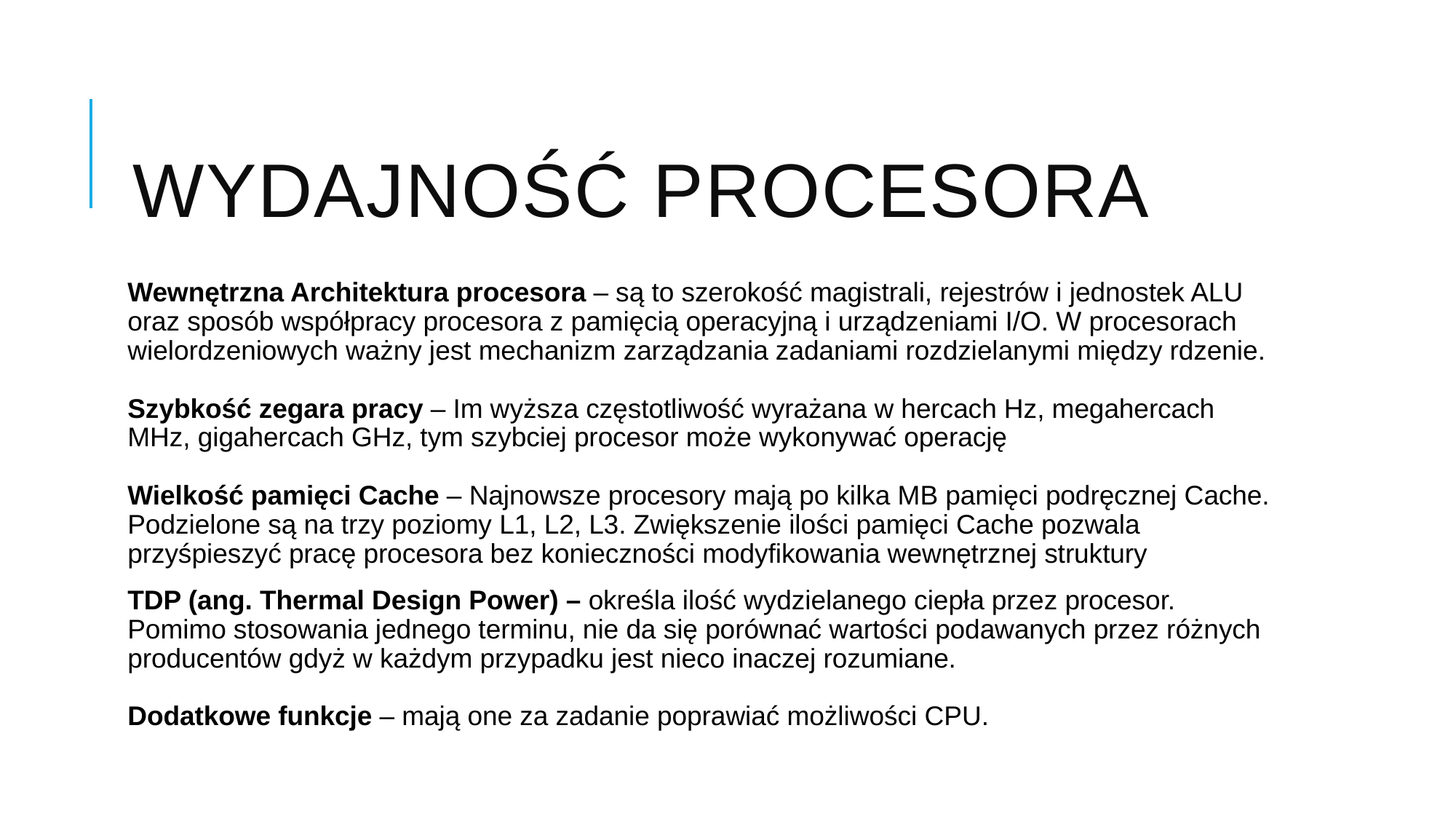

# Wydajność procesora
Wewnętrzna Architektura procesora – są to szerokość magistrali, rejestrów i jednostek ALU oraz sposób współpracy procesora z pamięcią operacyjną i urządzeniami I/O. W procesorach wielordzeniowych ważny jest mechanizm zarządzania zadaniami rozdzielanymi między rdzenie.
Szybkość zegara pracy – Im wyższa częstotliwość wyrażana w hercach Hz, megahercach MHz, gigahercach GHz, tym szybciej procesor może wykonywać operację
Wielkość pamięci Cache – Najnowsze procesory mają po kilka MB pamięci podręcznej Cache. Podzielone są na trzy poziomy L1, L2, L3. Zwiększenie ilości pamięci Cache pozwala przyśpieszyć pracę procesora bez konieczności modyfikowania wewnętrznej struktury
TDP (ang. Thermal Design Power) – określa ilość wydzielanego ciepła przez procesor. Pomimo stosowania jednego terminu, nie da się porównać wartości podawanych przez różnych producentów gdyż w każdym przypadku jest nieco inaczej rozumiane.
Dodatkowe funkcje – mają one za zadanie poprawiać możliwości CPU.